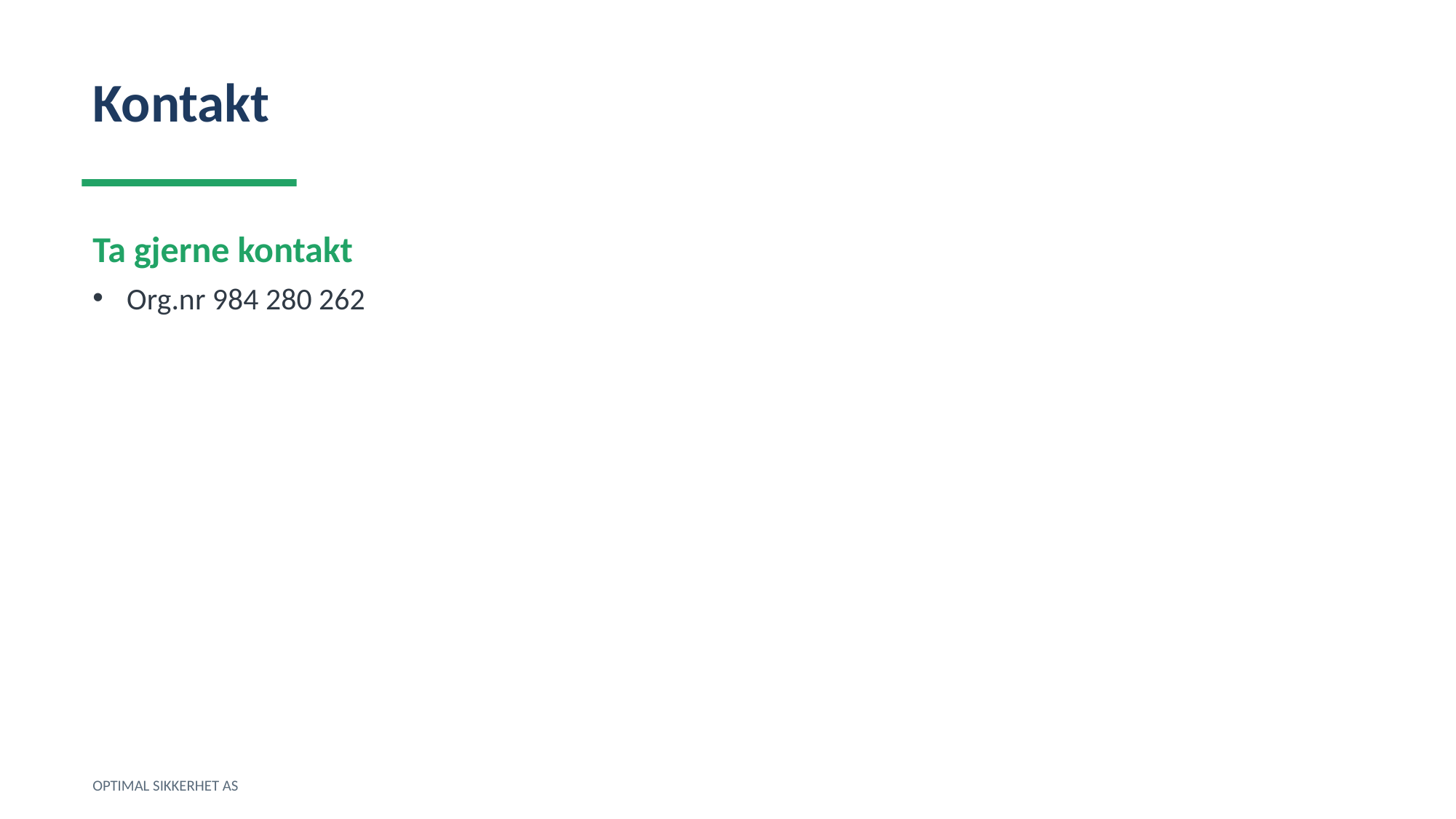

Kontakt

Ta gjerne kontakt
Org.nr 984 280 262
OPTIMAL SIKKERHET AS